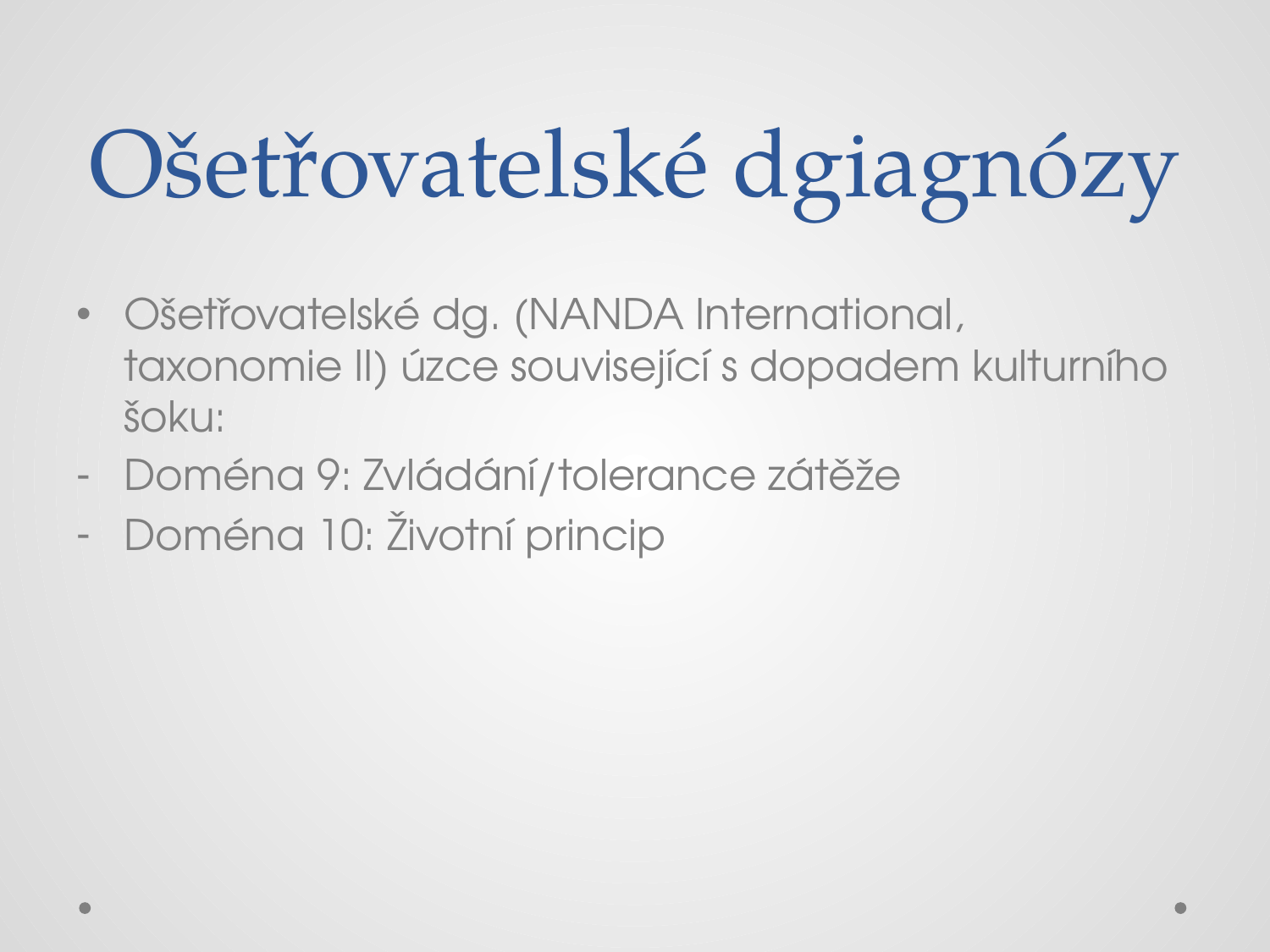

# Ošetřovatelské dgiagnózy

Ošetřovatelské dg. (NANDA International, taxonomie II) úzce související s dopadem kulturního šoku:
Doména 9: Zvládání/tolerance zátěže
Doména 10: Životní princip